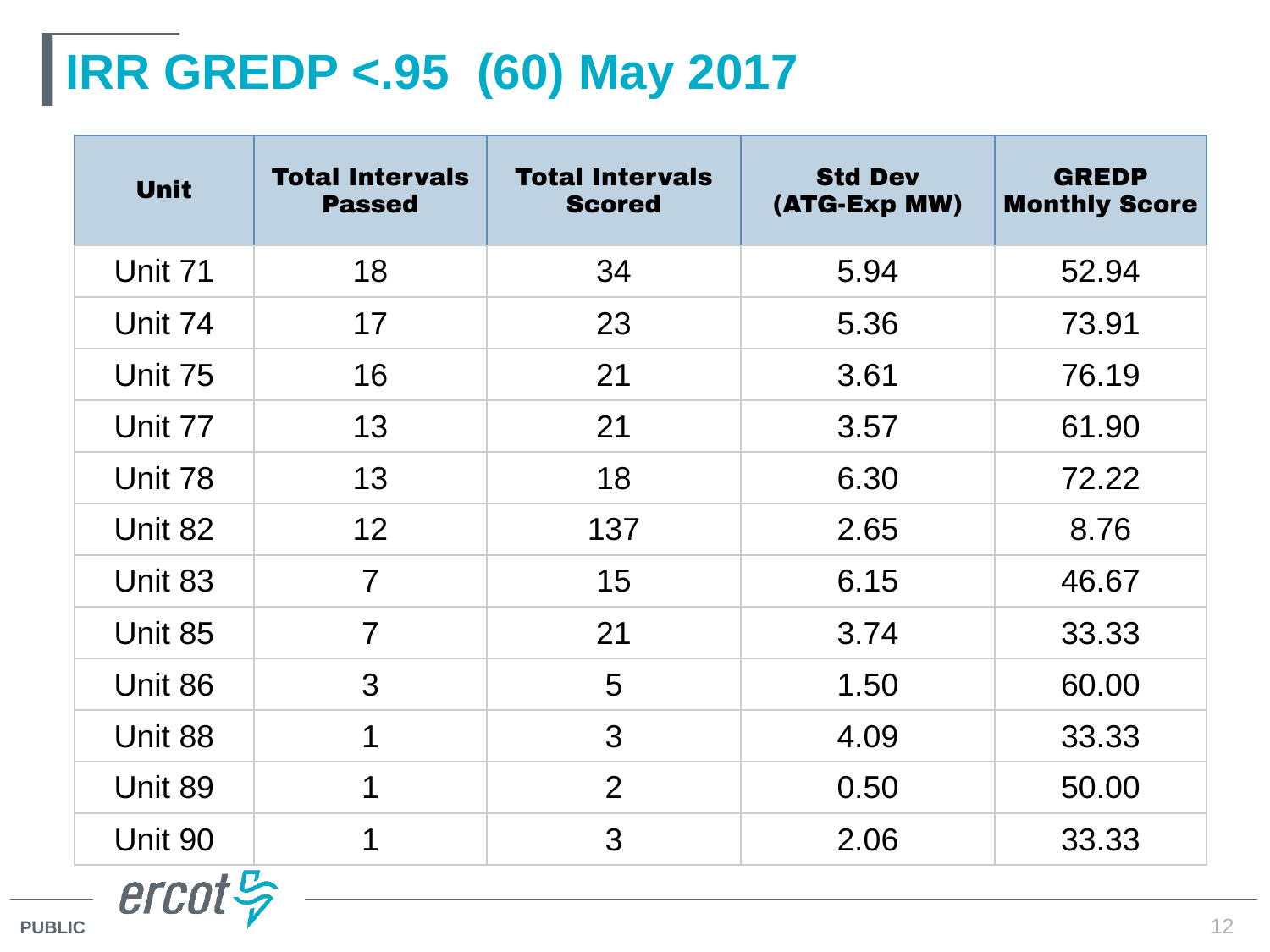

# IRR GREDP <.95  (60) May 2017
| Unit | Total Intervals Passed | Total Intervals Scored | Std Dev (ATG-Exp MW) | GREDP Monthly Score |
| --- | --- | --- | --- | --- |
| Unit 71 | 18 | 34 | 5.94 | 52.94 |
| Unit 74 | 17 | 23 | 5.36 | 73.91 |
| Unit 75 | 16 | 21 | 3.61 | 76.19 |
| Unit 77 | 13 | 21 | 3.57 | 61.90 |
| Unit 78 | 13 | 18 | 6.30 | 72.22 |
| Unit 82 | 12 | 137 | 2.65 | 8.76 |
| Unit 83 | 7 | 15 | 6.15 | 46.67 |
| Unit 85 | 7 | 21 | 3.74 | 33.33 |
| Unit 86 | 3 | 5 | 1.50 | 60.00 |
| Unit 88 | 1 | 3 | 4.09 | 33.33 |
| Unit 89 | 1 | 2 | 0.50 | 50.00 |
| Unit 90 | 1 | 3 | 2.06 | 33.33 |
12